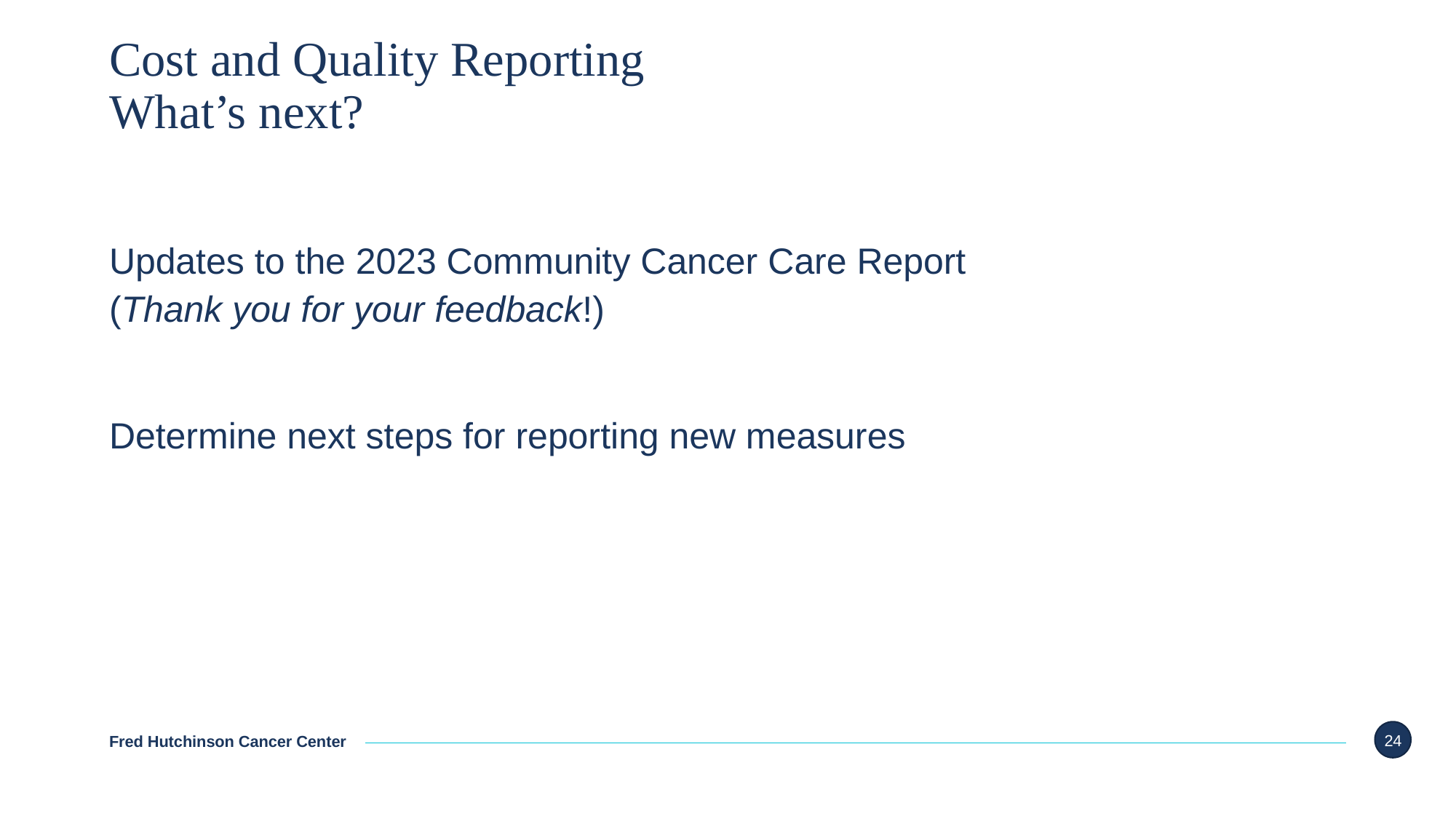

# Cost and Quality Reporting What’s next?
Updates to the 2023 Community Cancer Care Report (Thank you for your feedback!)

Determine next steps for reporting new measures
24